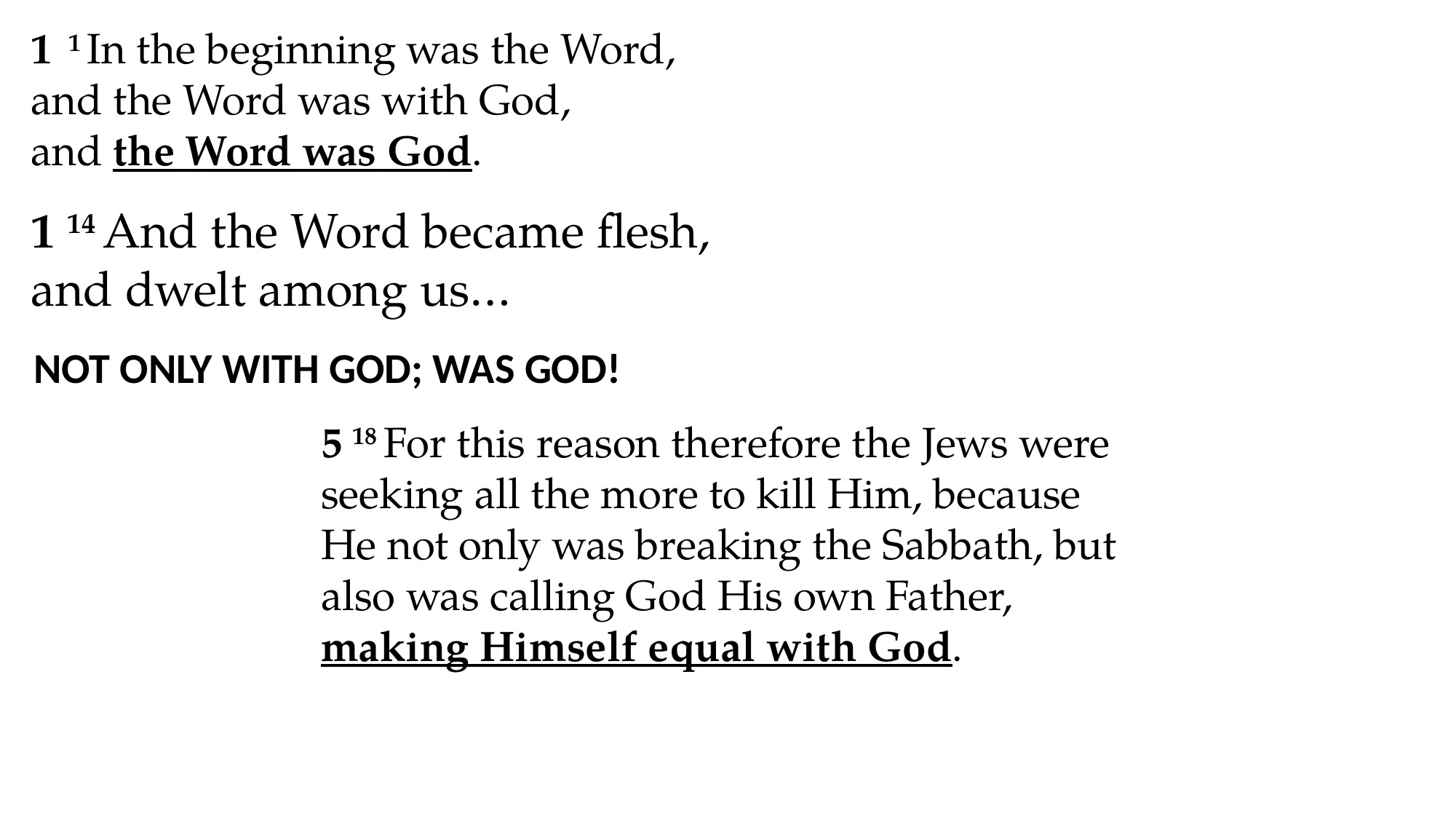

1  1 In the beginning was the Word, and the Word was with God, and the Word was God.
1 14 And the Word became flesh, and dwelt among us…
NOT ONLY WITH GOD; WAS GOD!
5 18 For this reason therefore the Jews were seeking all the more to kill Him, because He not only was breaking the Sabbath, but also was calling God His own Father, making Himself equal with God.